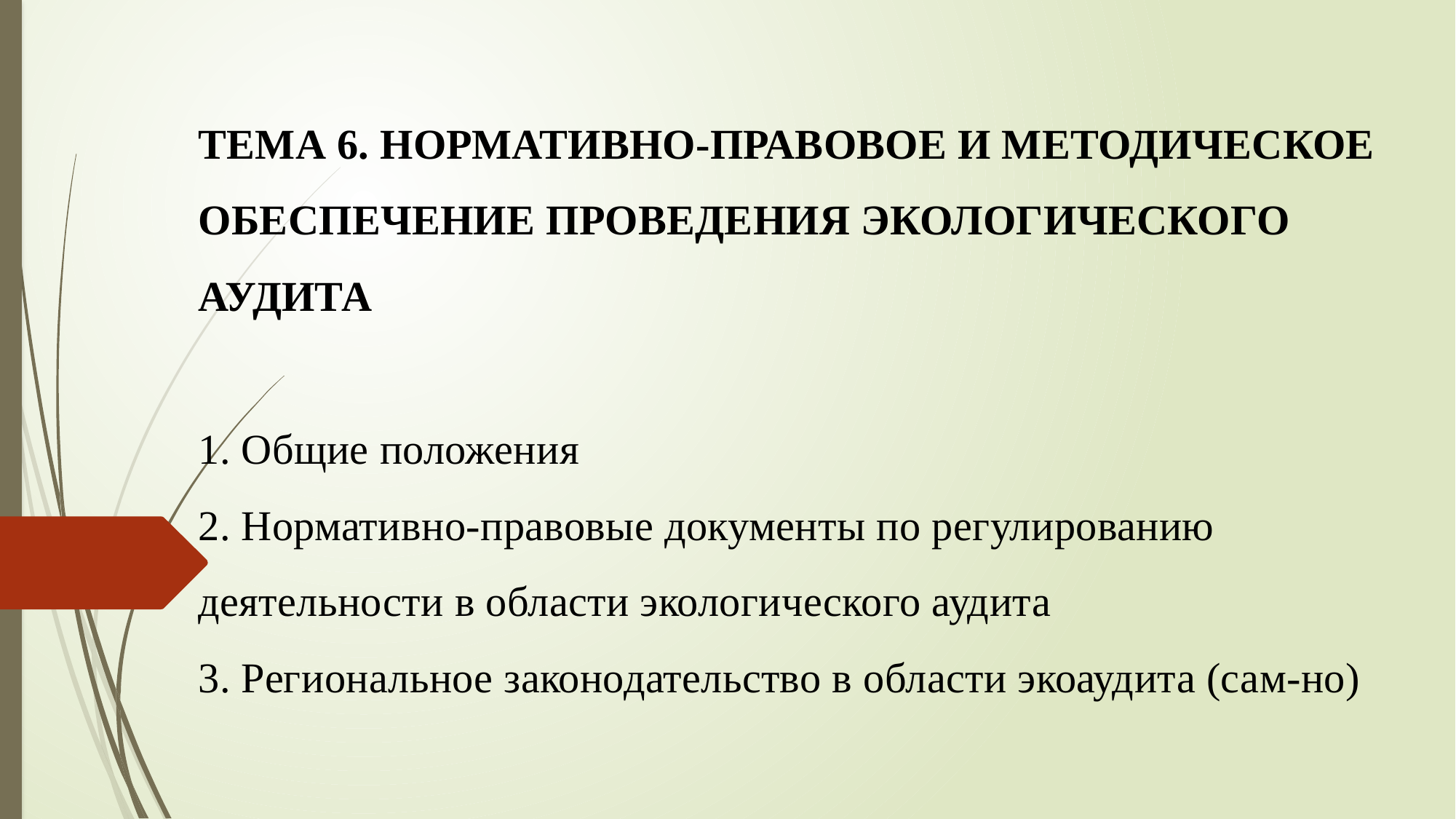

# ТЕМА 6. НОРМАТИВНО-ПРАВОВОЕ И МЕТОДИЧЕСКОЕ ОБЕСПЕЧЕНИЕ ПРОВЕДЕНИЯ ЭКОЛОГИЧЕСКОГО АУДИТА   1. Общие положения 2. Нормативно-правовые документы по регулированию деятельности в области экологического аудита 3. Региональное законодательство в области экоаудита (сам-но)